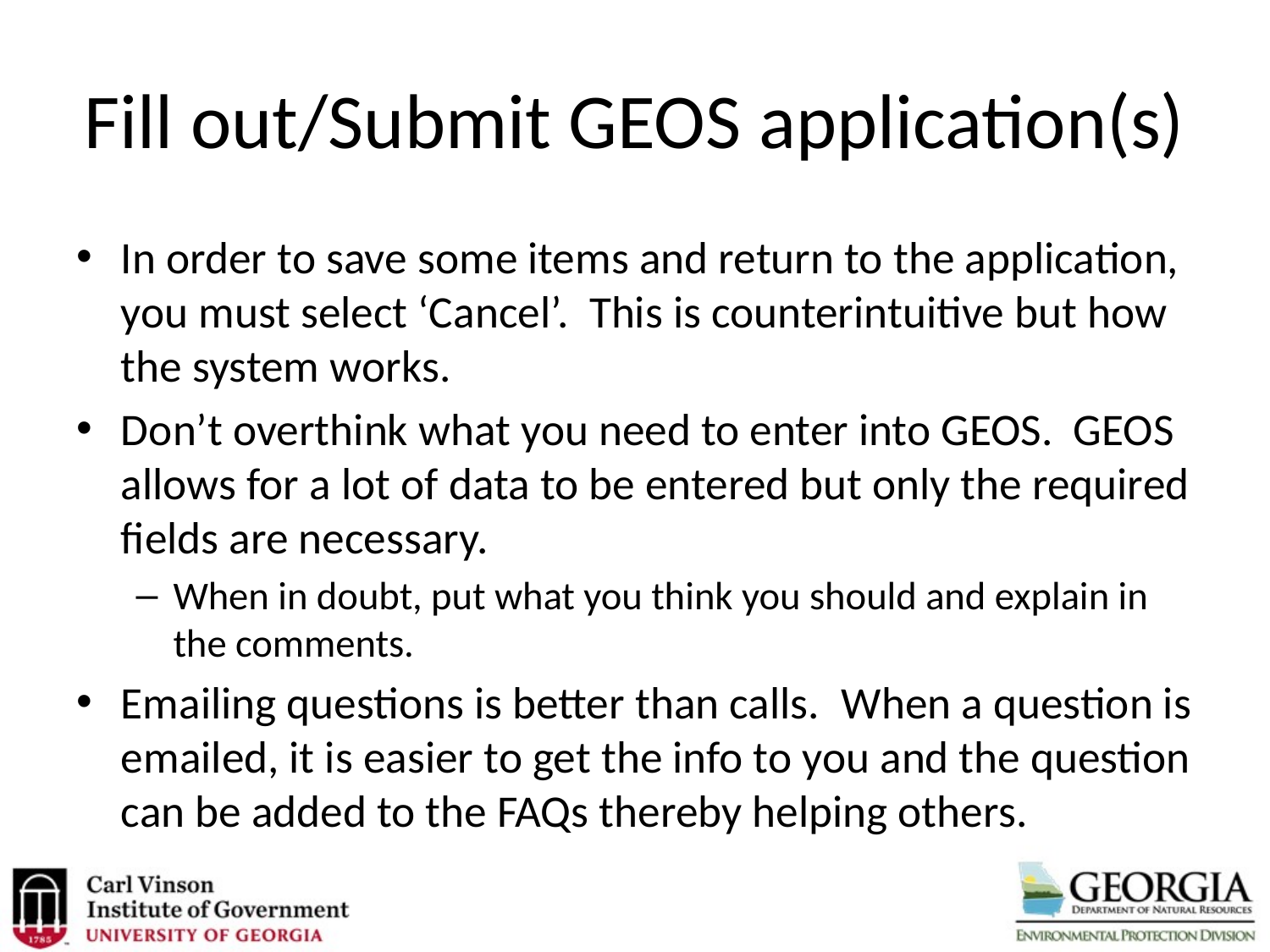

# Fill out/Submit GEOS application(s)
In order to save some items and return to the application, you must select ‘Cancel’.  This is counterintuitive but how the system works.
Don’t overthink what you need to enter into GEOS.  GEOS allows for a lot of data to be entered but only the required fields are necessary.
When in doubt, put what you think you should and explain in the comments.
Emailing questions is better than calls.  When a question is emailed, it is easier to get the info to you and the question can be added to the FAQs thereby helping others.